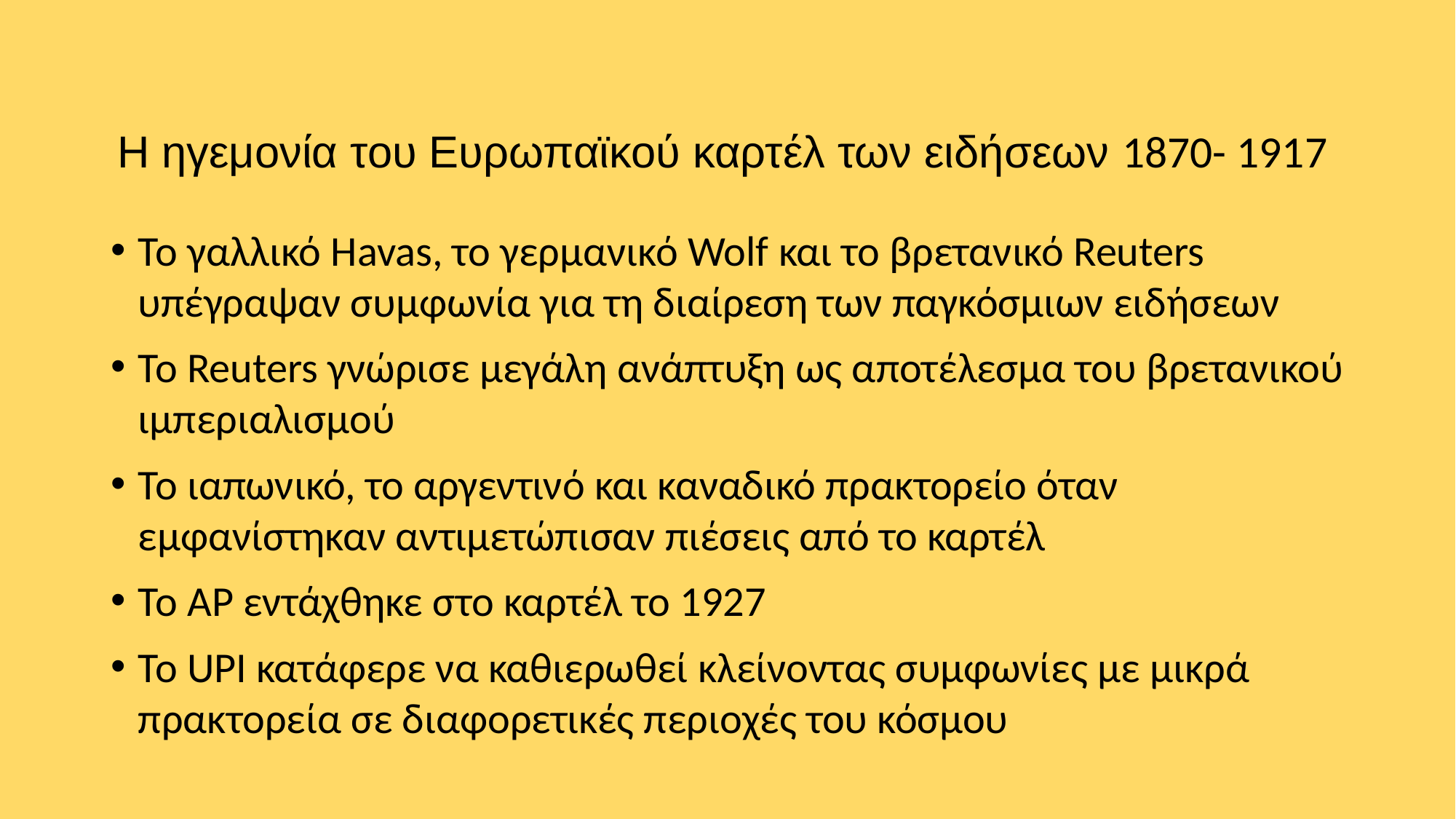

# Η ηγεμονία του Ευρωπαϊκού καρτέλ των ειδήσεων 1870- 1917
Το γαλλικό Havas, το γερμανικό Wolf και το βρετανικό Reuters  υπέγραψαν συμφωνία για τη διαίρεση των παγκόσμιων ειδήσεων
Το Reuters γνώρισε μεγάλη ανάπτυξη ως αποτέλεσμα του βρετανικού ιμπεριαλισμού
Το ιαπωνικό, το αργεντινό και καναδικό πρακτορείο όταν εμφανίστηκαν αντιμετώπισαν πιέσεις από το καρτέλ
Το AP εντάχθηκε στο καρτέλ το 1927
Το UPI κατάφερε να καθιερωθεί κλείνοντας συμφωνίες με μικρά πρακτορεία σε διαφορετικές περιοχές του κόσμου